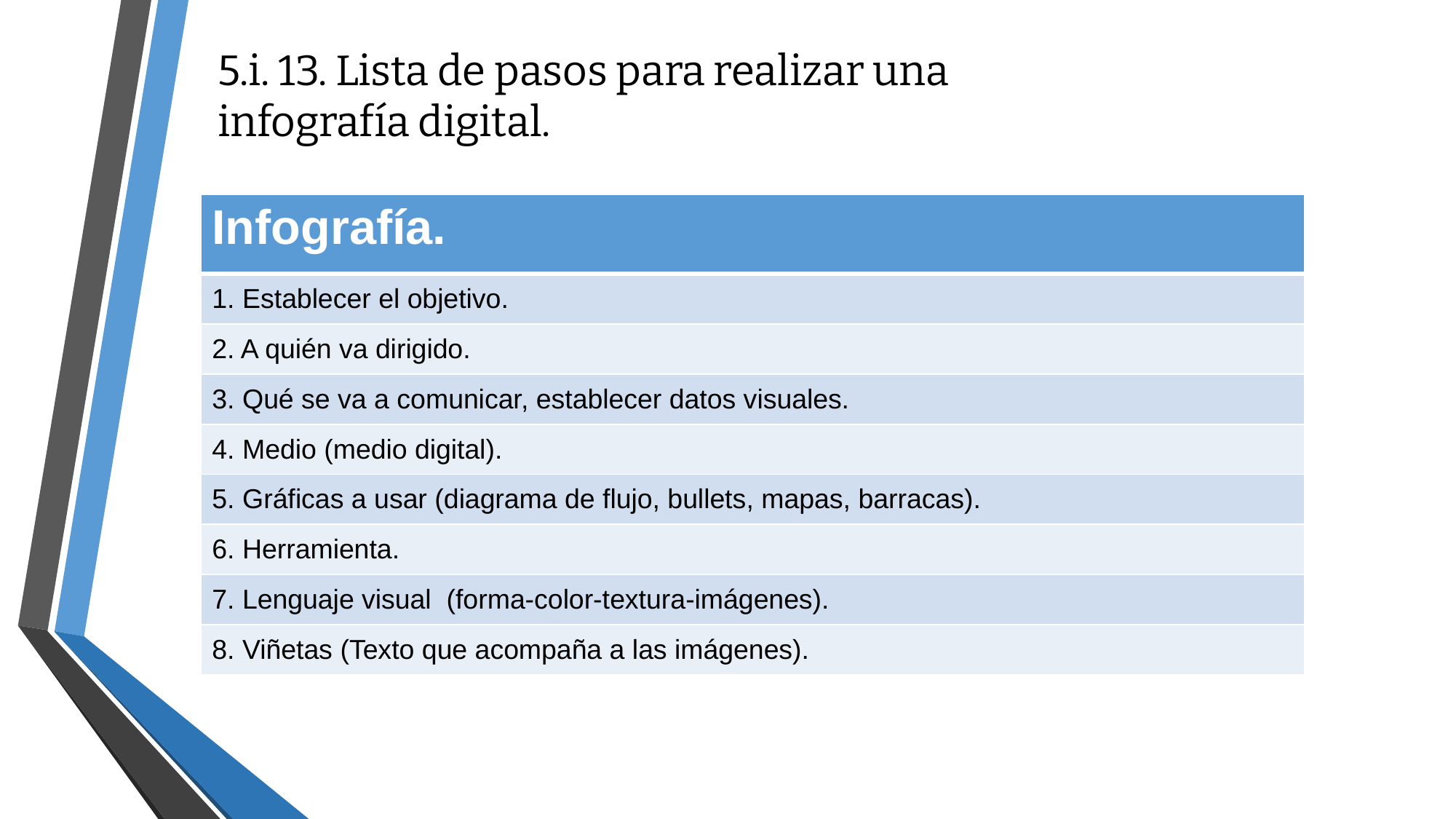

5.i. 13. Lista de pasos para realizar una infografía digital.

| Infografía. |
| --- |
| 1. Establecer el objetivo. |
| 2. A quién va dirigido. |
| 3. Qué se va a comunicar, establecer datos visuales. |
| 4. Medio (medio digital). |
| 5. Gráficas a usar (diagrama de flujo, bullets, mapas, barracas). |
| 6. Herramienta. |
| 7. Lenguaje visual (forma-color-textura-imágenes). |
| 8. Viñetas (Texto que acompaña a las imágenes). |